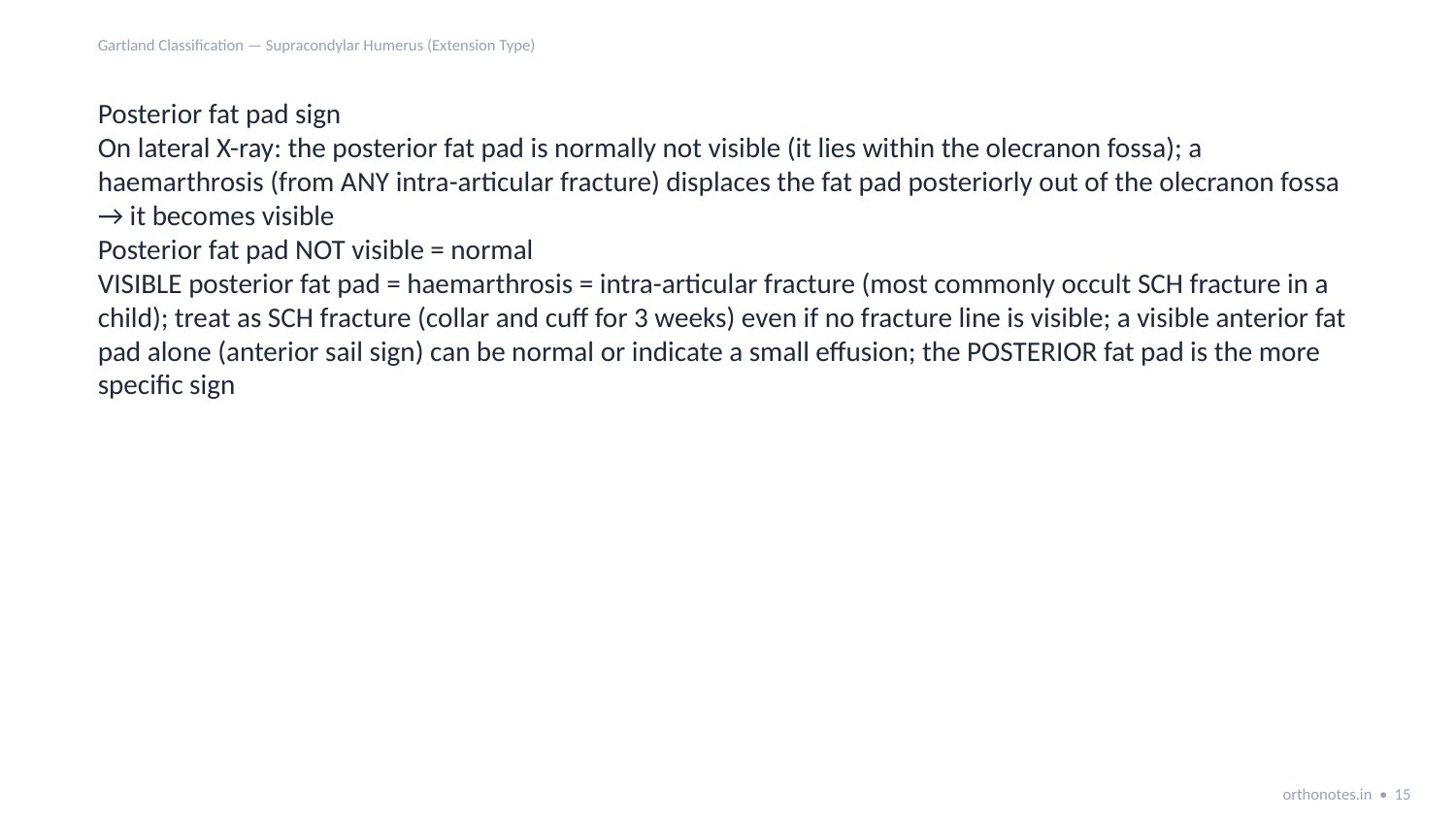

Gartland Classification — Supracondylar Humerus (Extension Type)
Posterior fat pad sign
On lateral X-ray: the posterior fat pad is normally not visible (it lies within the olecranon fossa); a haemarthrosis (from ANY intra-articular fracture) displaces the fat pad posteriorly out of the olecranon fossa → it becomes visible
Posterior fat pad NOT visible = normal
VISIBLE posterior fat pad = haemarthrosis = intra-articular fracture (most commonly occult SCH fracture in a child); treat as SCH fracture (collar and cuff for 3 weeks) even if no fracture line is visible; a visible anterior fat pad alone (anterior sail sign) can be normal or indicate a small effusion; the POSTERIOR fat pad is the more specific sign
orthonotes.in  •  15